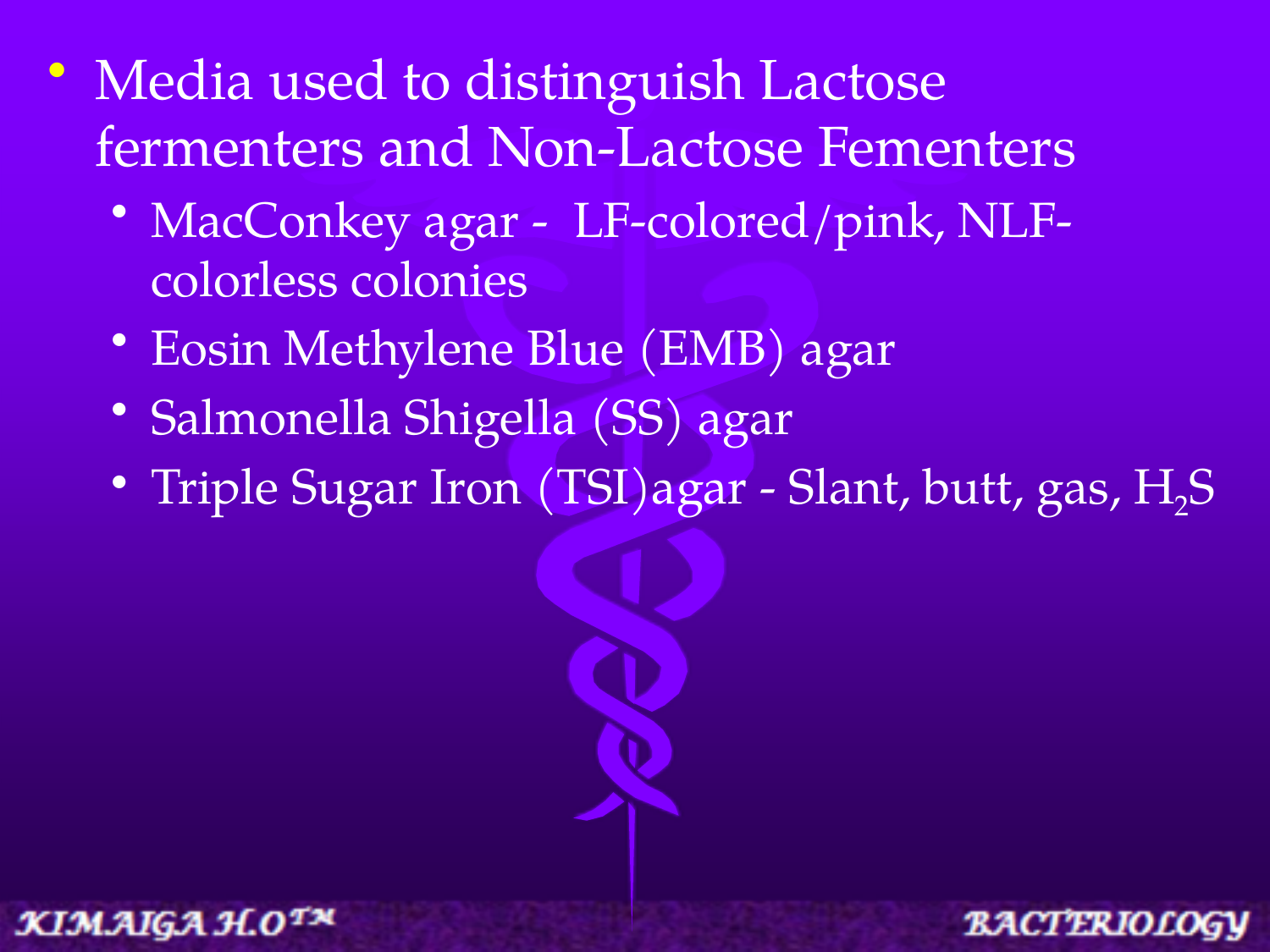

Media used to distinguish Lactose fermenters and Non-Lactose Fementers
MacConkey agar -  LF-colored/pink, NLF- colorless colonies
Eosin Methylene Blue (EMB) agar
Salmonella Shigella (SS) agar
Triple Sugar Iron (TSI)agar - Slant, butt, gas, H2S